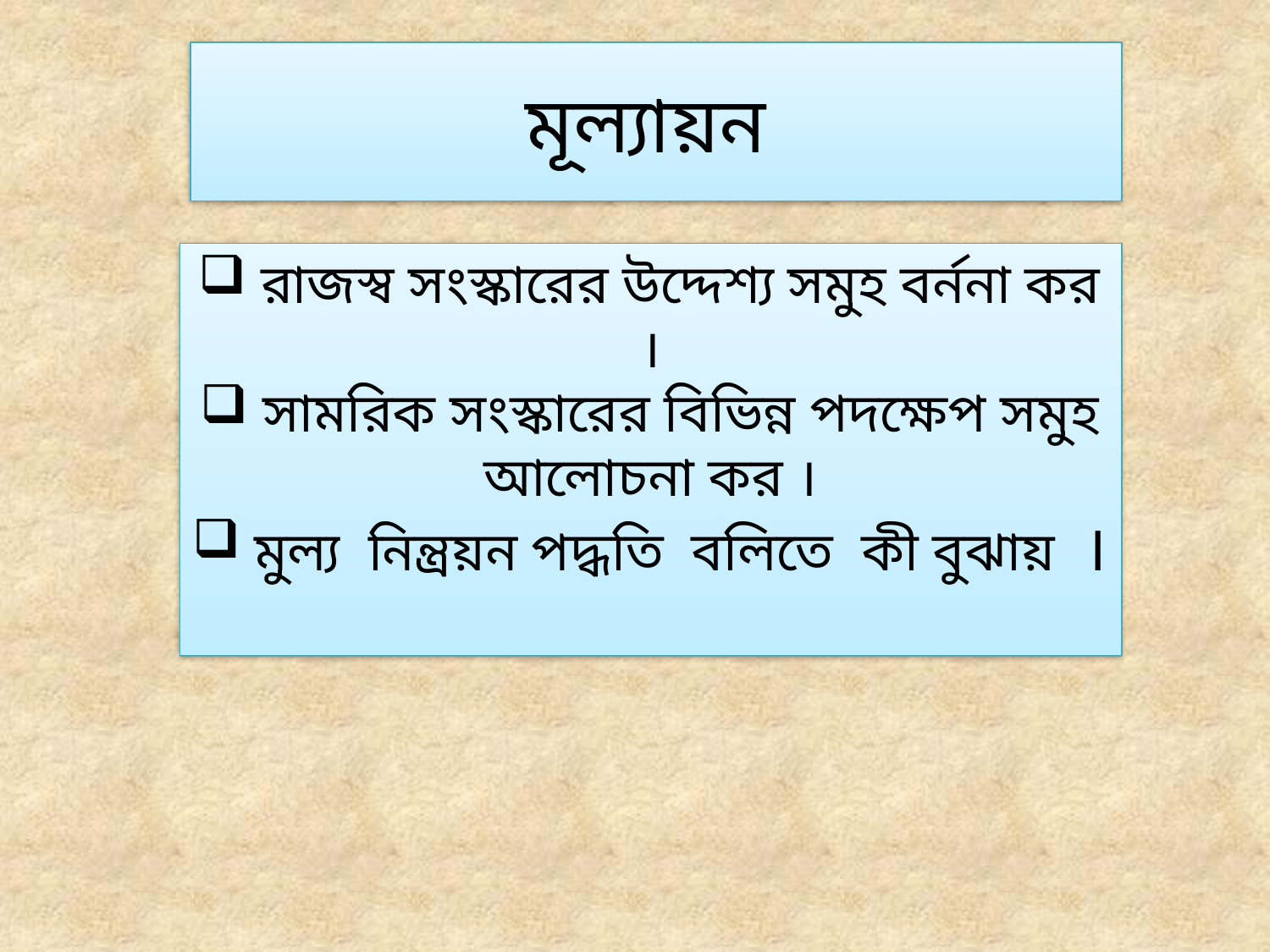

# মূল্যায়ন
 রাজস্ব সংস্কারের উদ্দেশ্য সমুহ বর্ননা কর ।
 সামরিক সংস্কারের বিভিন্ন পদক্ষেপ সমুহ আলোচনা কর ।
 মুল্য  নিন্ত্রয়ন পদ্ধতি  বলিতে  কী বুঝায়  ।